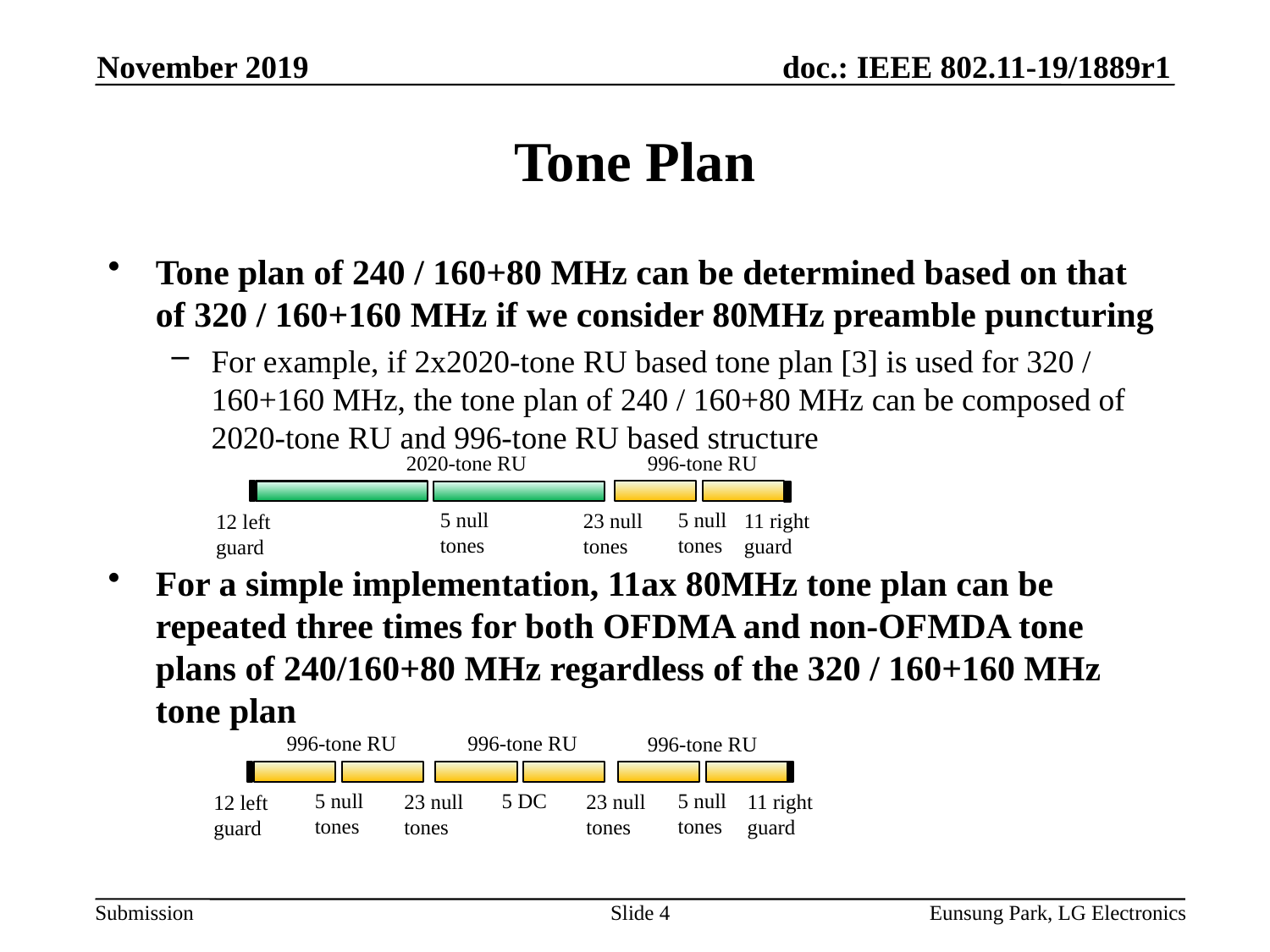

November 2019
# Tone Plan
Tone plan of 240 / 160+80 MHz can be determined based on that of 320 / 160+160 MHz if we consider 80MHz preamble puncturing
For example, if 2x2020-tone RU based tone plan [3] is used for 320 / 160+160 MHz, the tone plan of 240 / 160+80 MHz can be composed of 2020-tone RU and 996-tone RU based structure

For a simple implementation, 11ax 80MHz tone plan can be repeated three times for both OFDMA and non-OFMDA tone plans of 240/160+80 MHz regardless of the 320 / 160+160 MHz tone plan

996-tone RU
2020-tone RU

5 null tones
5 null tones
11 right guard
23 null tones
12 left guard

996-tone RU
996-tone RU
996-tone RU

5 null tones
5 DC
5 null tones
11 right guard
23 null tones
23 null tones
12 left guard
Slide 4
Eunsung Park, LG Electronics